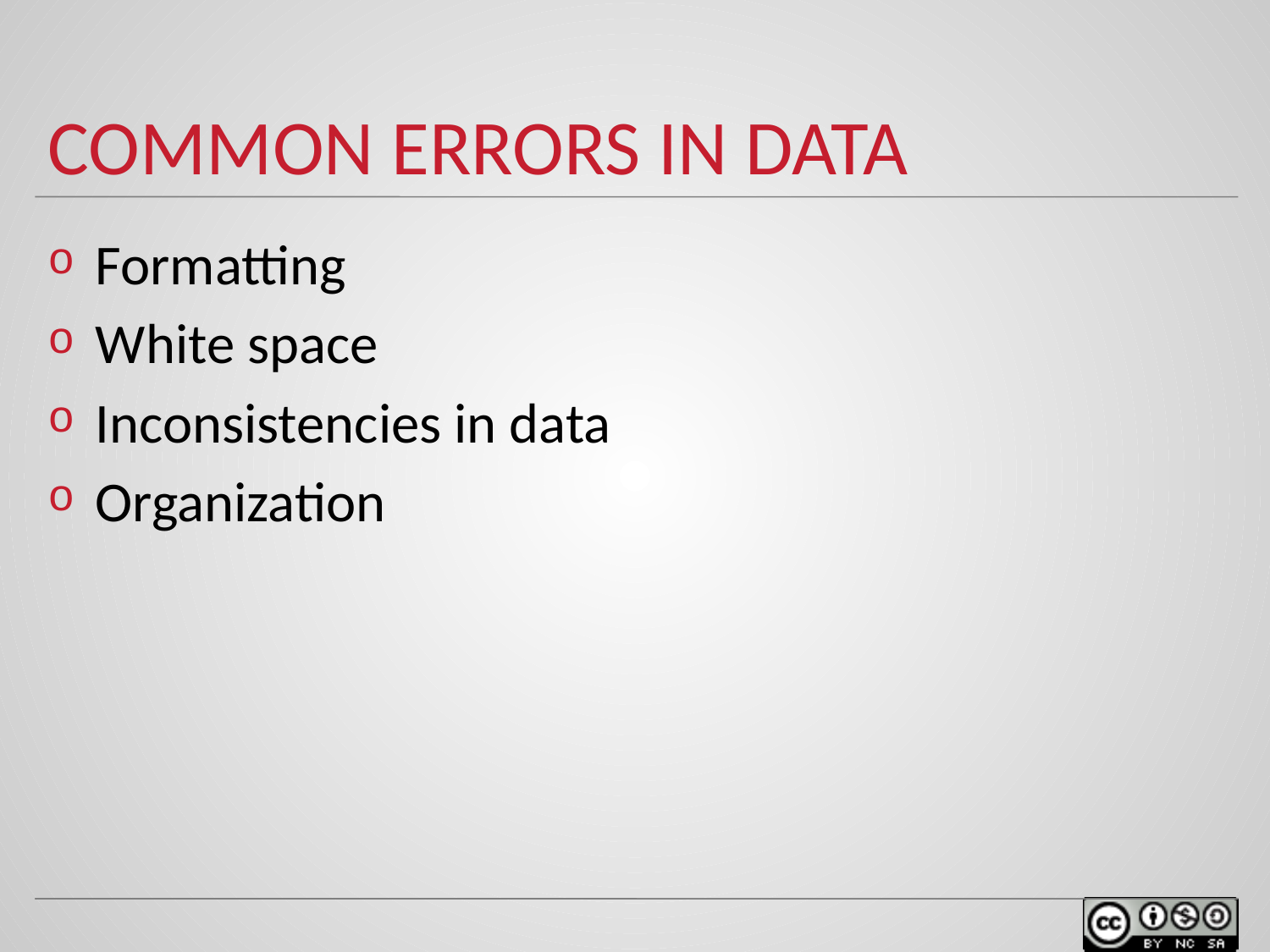

# COMMON ERRORS IN DATA
Formatting
White space
Inconsistencies in data
Organization